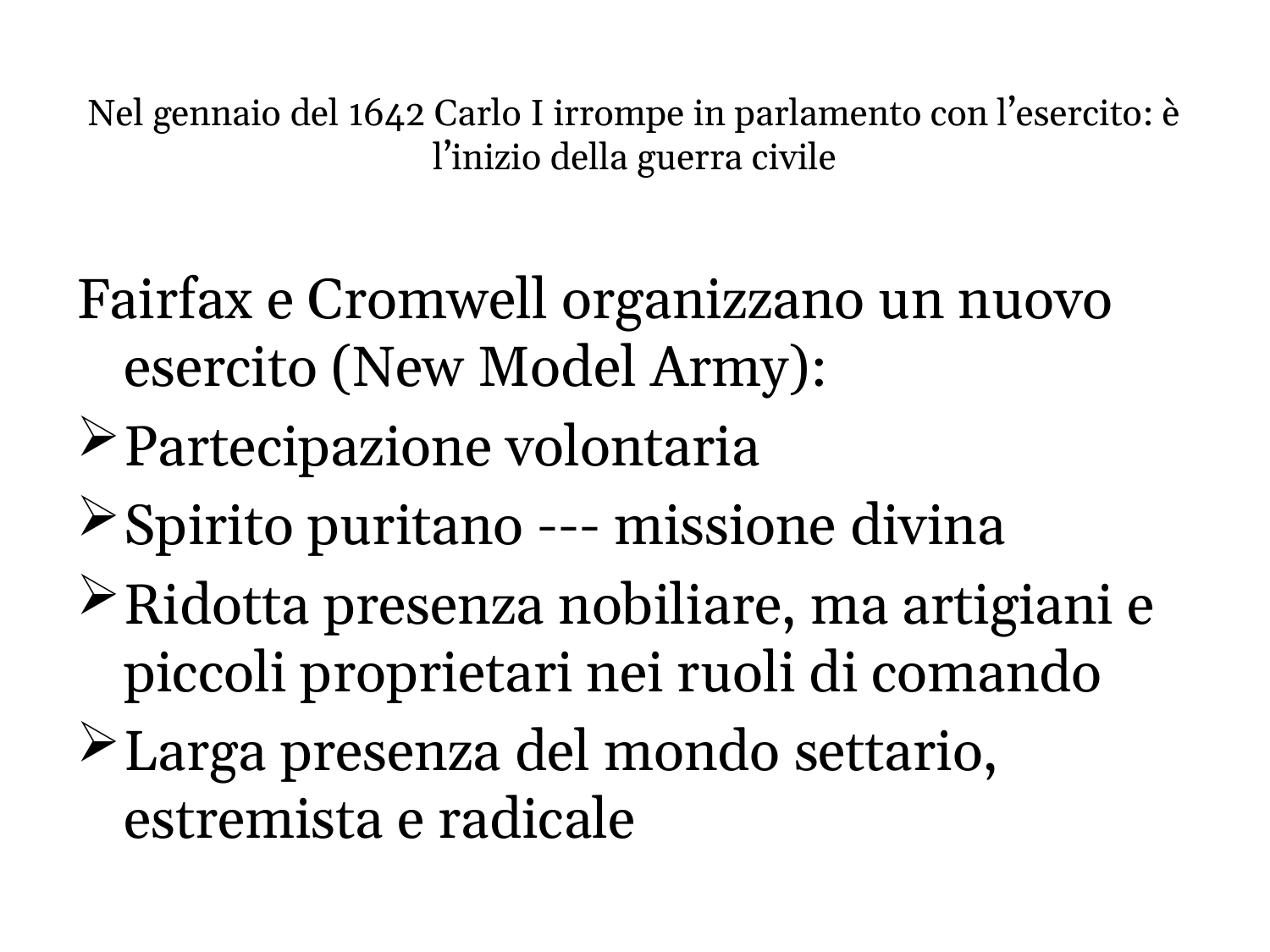

# Nel gennaio del 1642 Carlo I irrompe in parlamento con l’esercito: è l’inizio della guerra civile
Fairfax e Cromwell organizzano un nuovo esercito (New Model Army):
Partecipazione volontaria
Spirito puritano --- missione divina
Ridotta presenza nobiliare, ma artigiani e piccoli proprietari nei ruoli di comando
Larga presenza del mondo settario, estremista e radicale